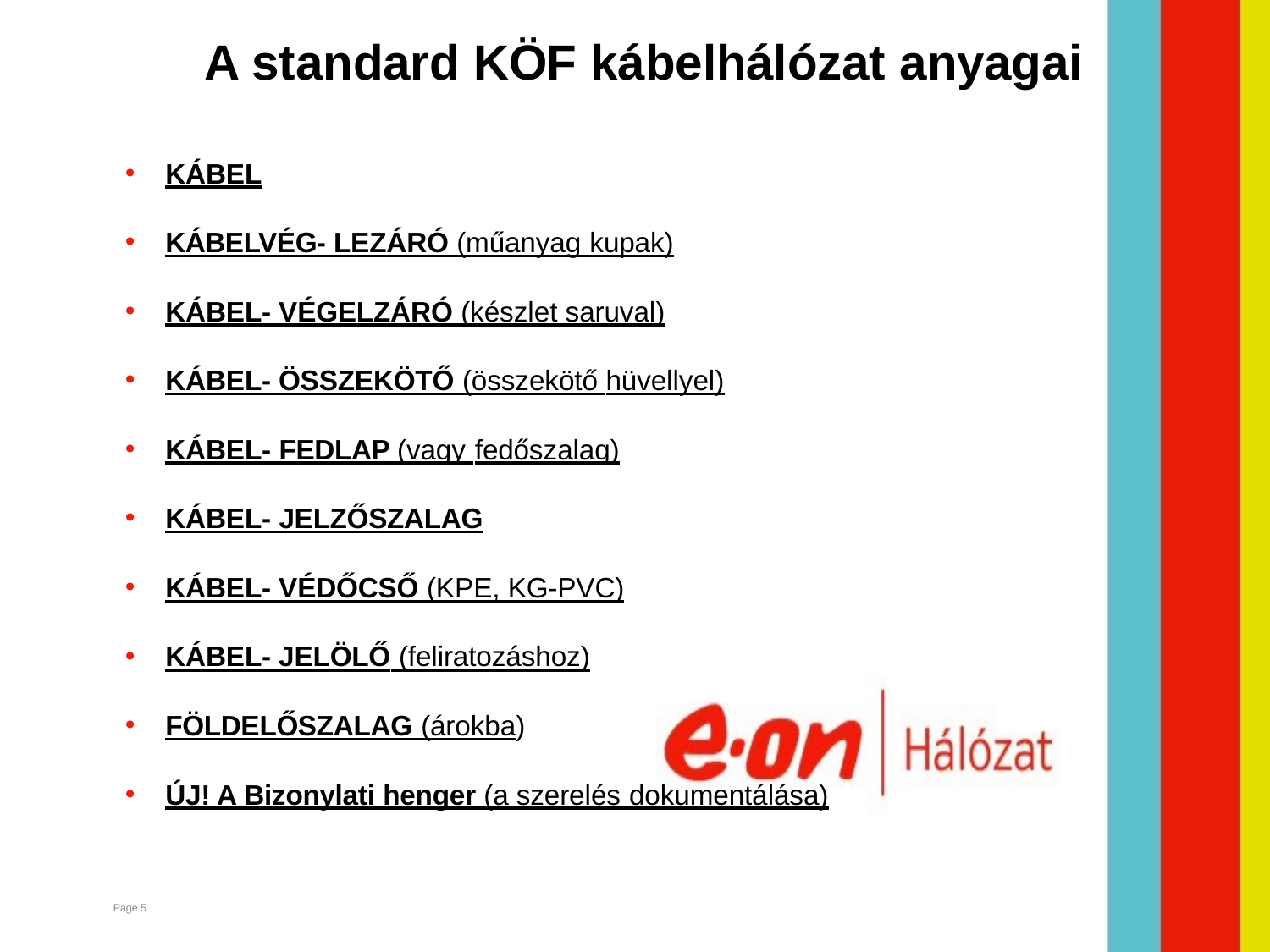

# A standard KÖF kábelhálózat anyagai
KÁBEL

KÁBELVÉG- LEZÁRÓ (műanyag kupak)

KÁBEL- VÉGELZÁRÓ (készlet saruval)

KÁBEL- ÖSSZEKÖTŐ (összekötő hüvellyel)

KÁBEL- FEDLAP (vagy fedőszalag)

KÁBEL- JELZŐSZALAG

KÁBEL- VÉDŐCSŐ (KPE, KG-PVC)

KÁBEL- JELÖLŐ (feliratozáshoz)

FÖLDELŐSZALAG (árokba)

ÚJ! A Bizonylati henger (a szerelés dokumentálása)
Page 5